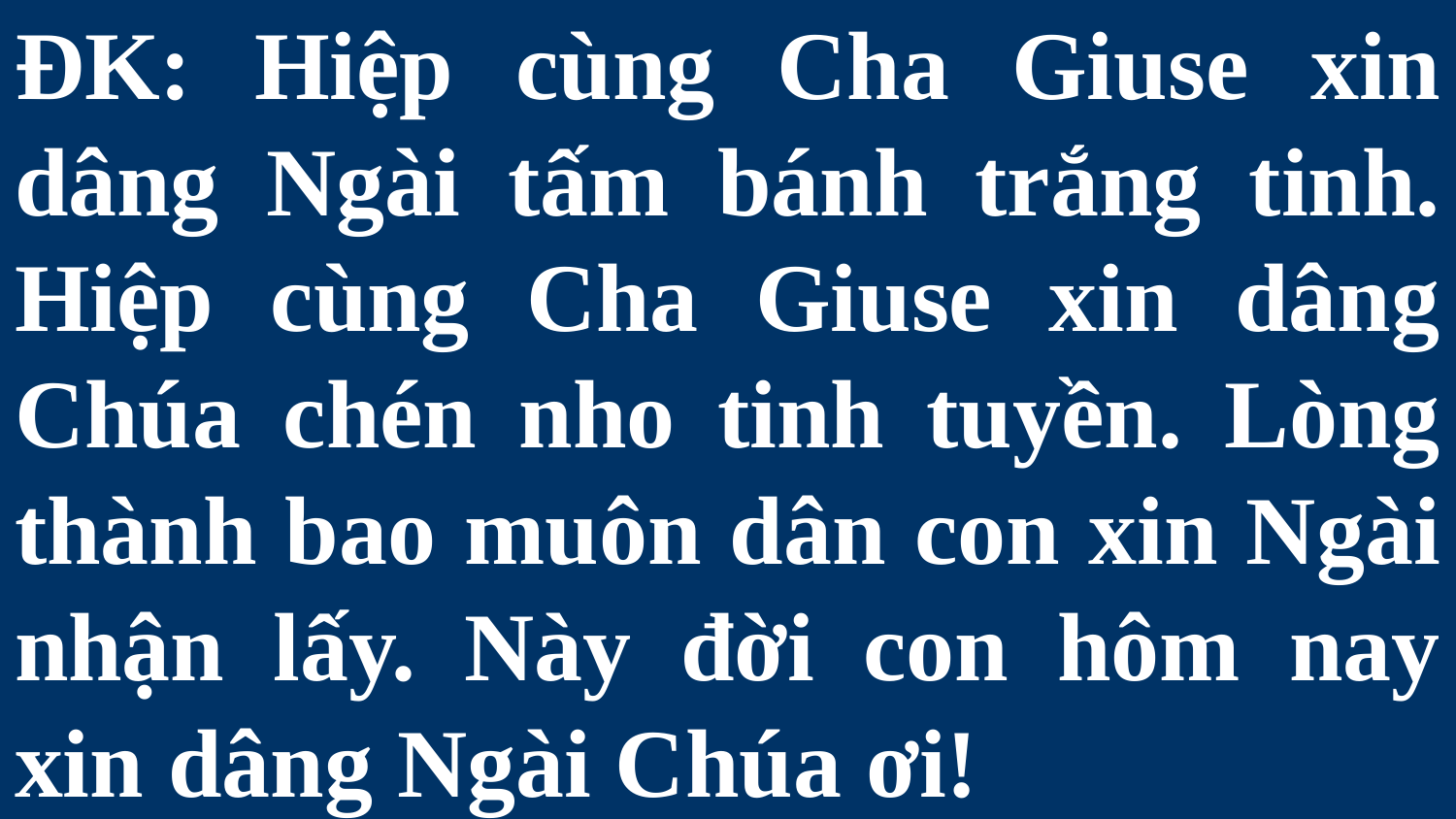

# ĐK: Hiệp cùng Cha Giuse xin dâng Ngài tấm bánh trắng tinh. Hiệp cùng Cha Giuse xin dâng Chúa chén nho tinh tuyền. Lòng thành bao muôn dân con xin Ngài nhận lấy. Này đời con hôm nay xin dâng Ngài Chúa ơi!